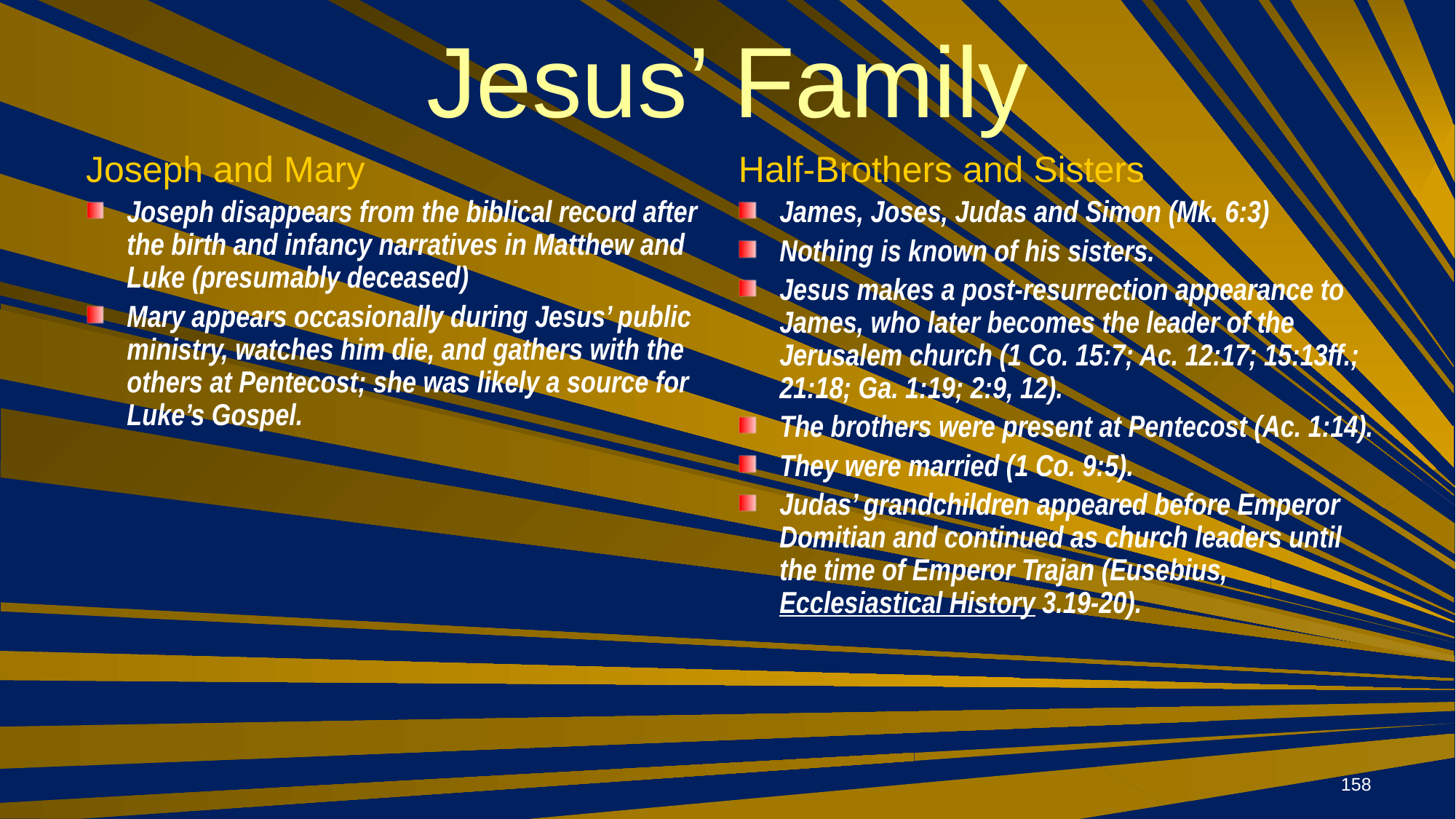

# Jesus’ Family
Half-Brothers and Sisters
James, Joses, Judas and Simon (Mk. 6:3)
Nothing is known of his sisters.
Jesus makes a post-resurrection appearance to James, who later becomes the leader of the Jerusalem church (1 Co. 15:7; Ac. 12:17; 15:13ff.; 21:18; Ga. 1:19; 2:9, 12).
The brothers were present at Pentecost (Ac. 1:14).
They were married (1 Co. 9:5).
Judas’ grandchildren appeared before Emperor Domitian and continued as church leaders until the time of Emperor Trajan (Eusebius, Ecclesiastical History 3.19-20).
Joseph and Mary
Joseph disappears from the biblical record after the birth and infancy narratives in Matthew and Luke (presumably deceased)
Mary appears occasionally during Jesus’ public ministry, watches him die, and gathers with the others at Pentecost; she was likely a source for Luke’s Gospel.
158